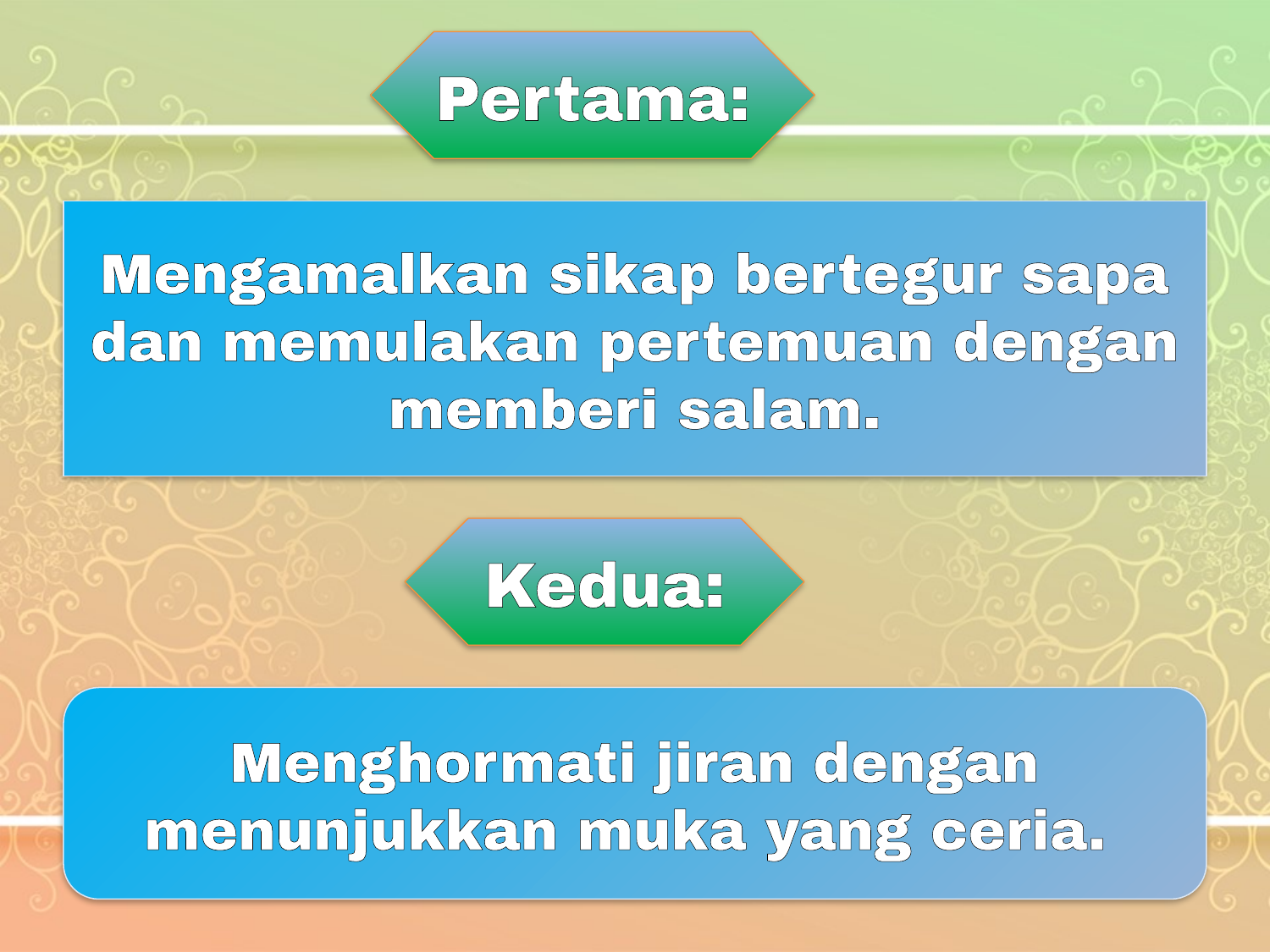

Pertama:
Mengamalkan sikap bertegur sapa dan memulakan pertemuan dengan memberi salam.
Kedua:
Menghormati jiran dengan menunjukkan muka yang ceria.